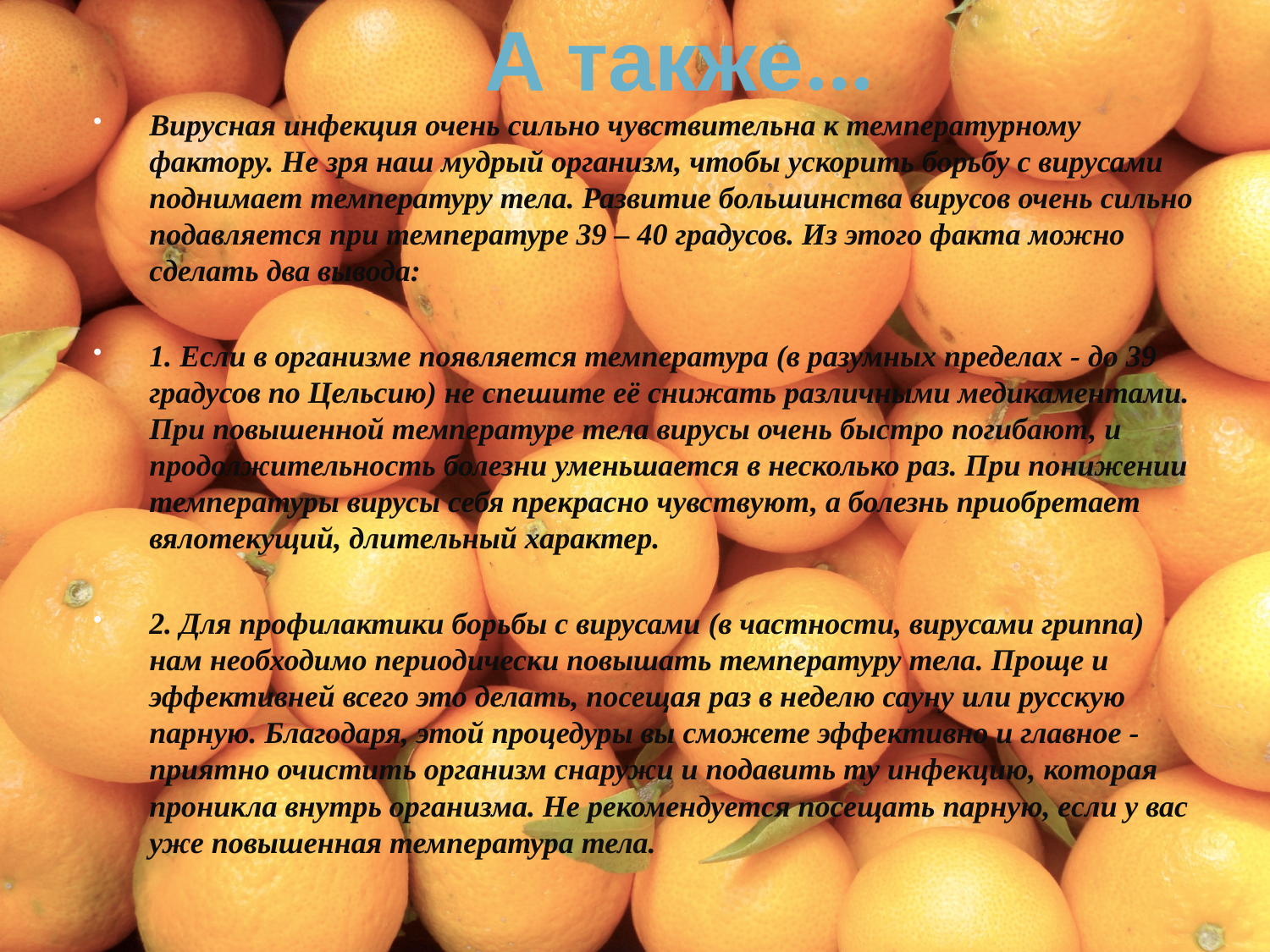

А также…
Вирусная инфекция очень сильно чувствительна к температурному фактору. Не зря наш мудрый организм, чтобы ускорить борьбу с вирусами поднимает температуру тела. Развитие большинства вирусов очень сильно подавляется при температуре 39 – 40 градусов. Из этого факта можно сделать два вывода:

1. Если в организме появляется температура (в разумных пределах - до 39 градусов по Цельсию) не спешите её снижать различными медикаментами. При повышенной температуре тела вирусы очень быстро погибают, и продолжительность болезни уменьшается в несколько раз. При понижении температуры вирусы себя прекрасно чувствуют, а болезнь приобретает вялотекущий, длительный характер.

2. Для профилактики борьбы с вирусами (в частности, вирусами гриппа) нам необходимо периодически повышать температуру тела. Проще и эффективней всего это делать, посещая раз в неделю сауну или русскую парную. Благодаря, этой процедуры вы сможете эффективно и главное - приятно очистить организм снаружи и подавить ту инфекцию, которая проникла внутрь организма. Не рекомендуется посещать парную, если у вас уже повышенная температура тела.